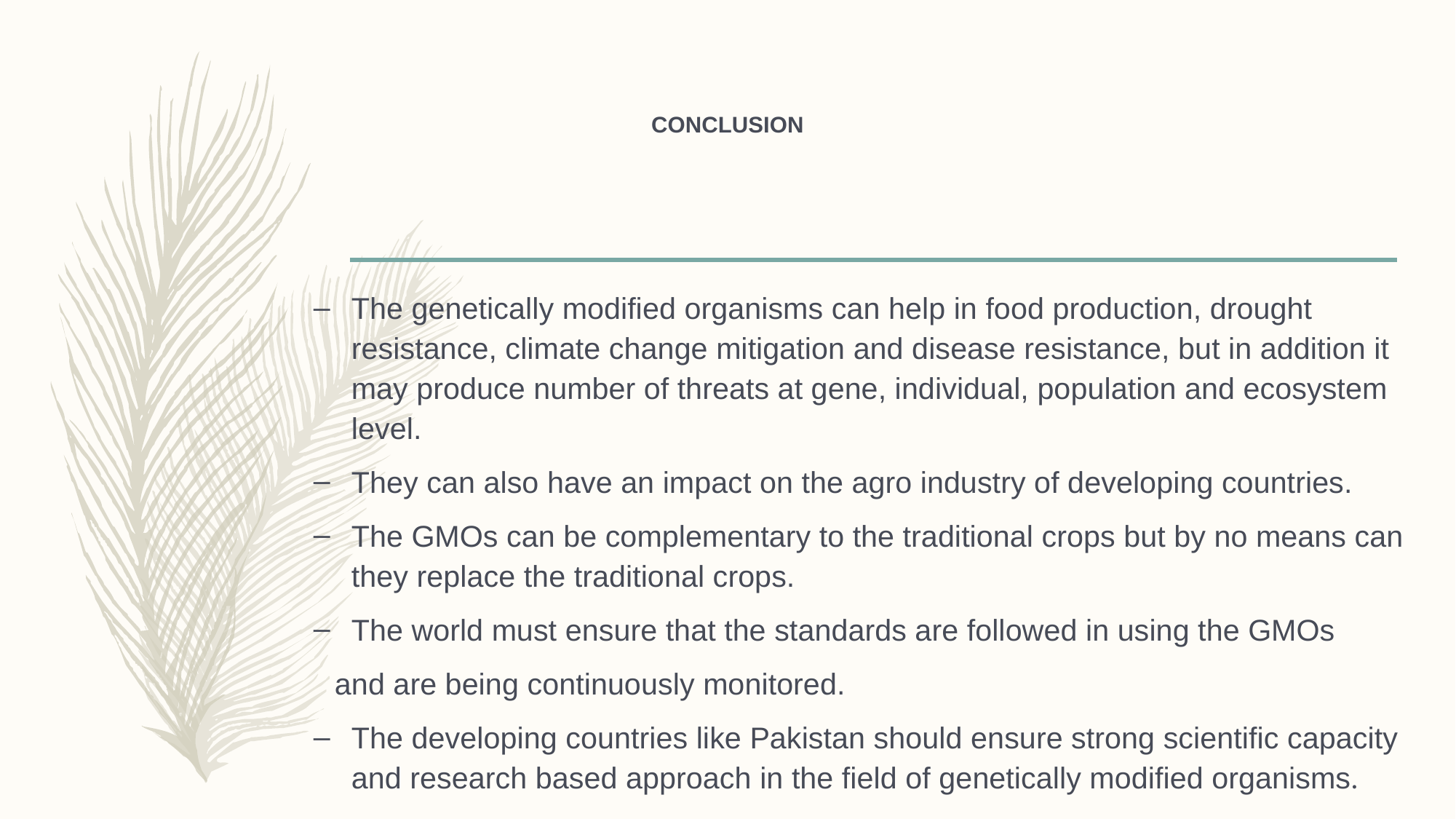

# CONCLUSION
The genetically modified organisms can help in food production, drought resistance, climate change mitigation and disease resistance, but in addition it may produce number of threats at gene, individual, population and ecosystem level.
They can also have an impact on the agro industry of developing countries.
The GMOs can be complementary to the traditional crops but by no means can they replace the traditional crops.
The world must ensure that the standards are followed in using the GMOs
and are being continuously monitored.
The developing countries like Pakistan should ensure strong scientific capacity and research based approach in the field of genetically modified organisms.